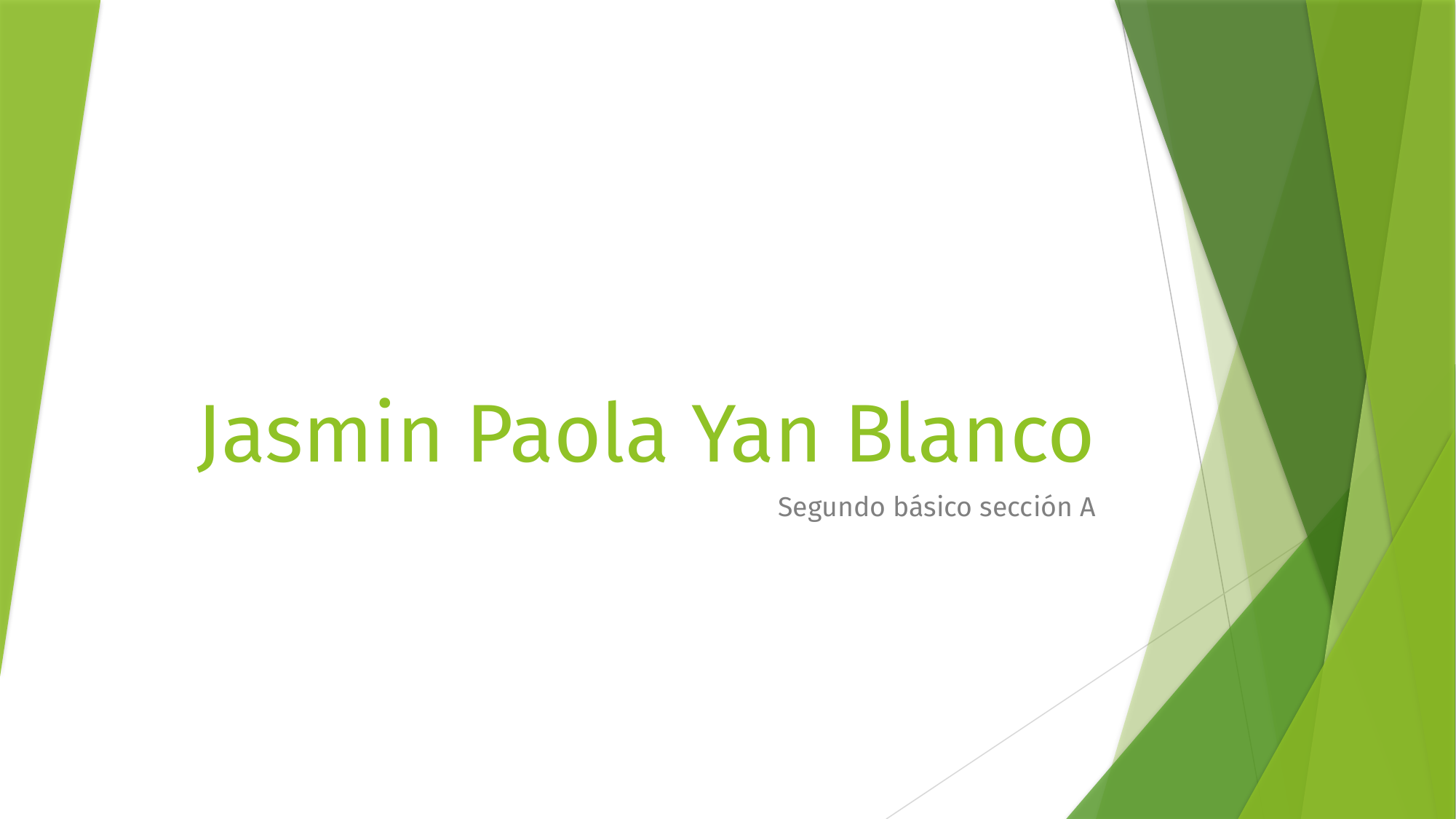

# Jasmin Paola Yan Blanco
Segundo básico sección A